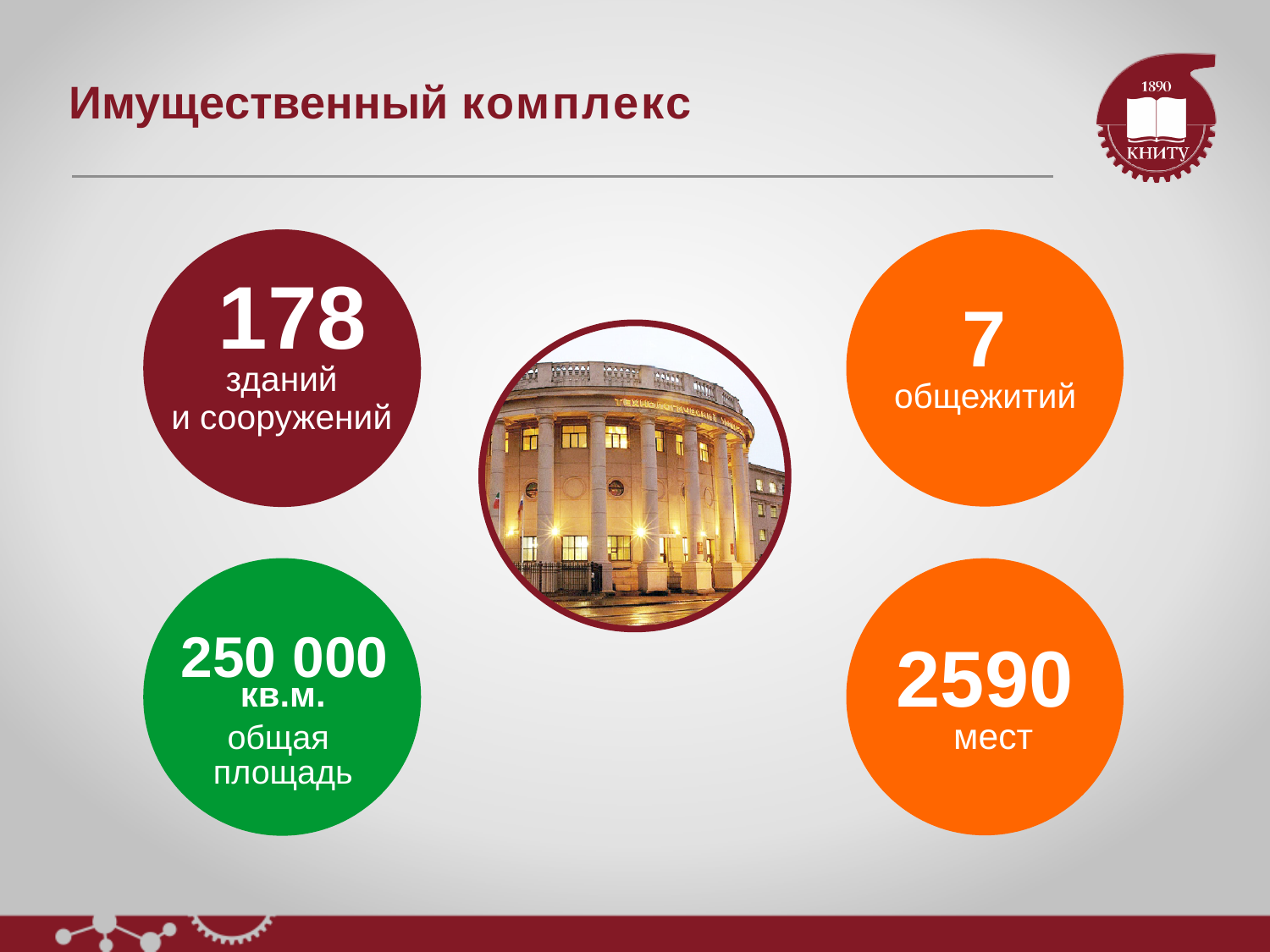

Имущественный комплекс

178
7

зданий
и сооружений
общежитий

250 000
2590
кв.м.
общая  площадь
мест